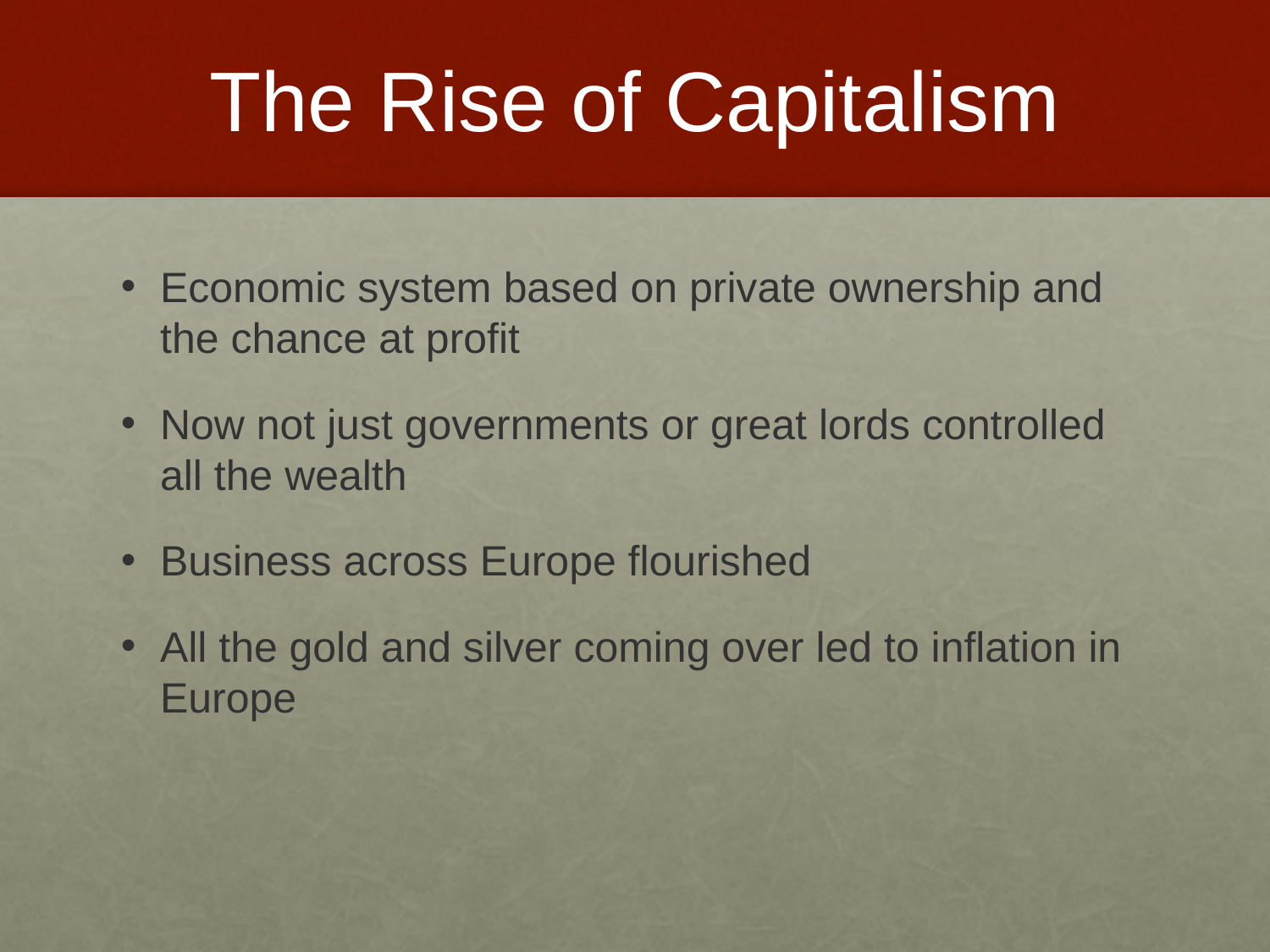

# The Rise of Capitalism
Economic system based on private ownership and the chance at profit
Now not just governments or great lords controlled all the wealth
Business across Europe flourished
All the gold and silver coming over led to inflation in Europe